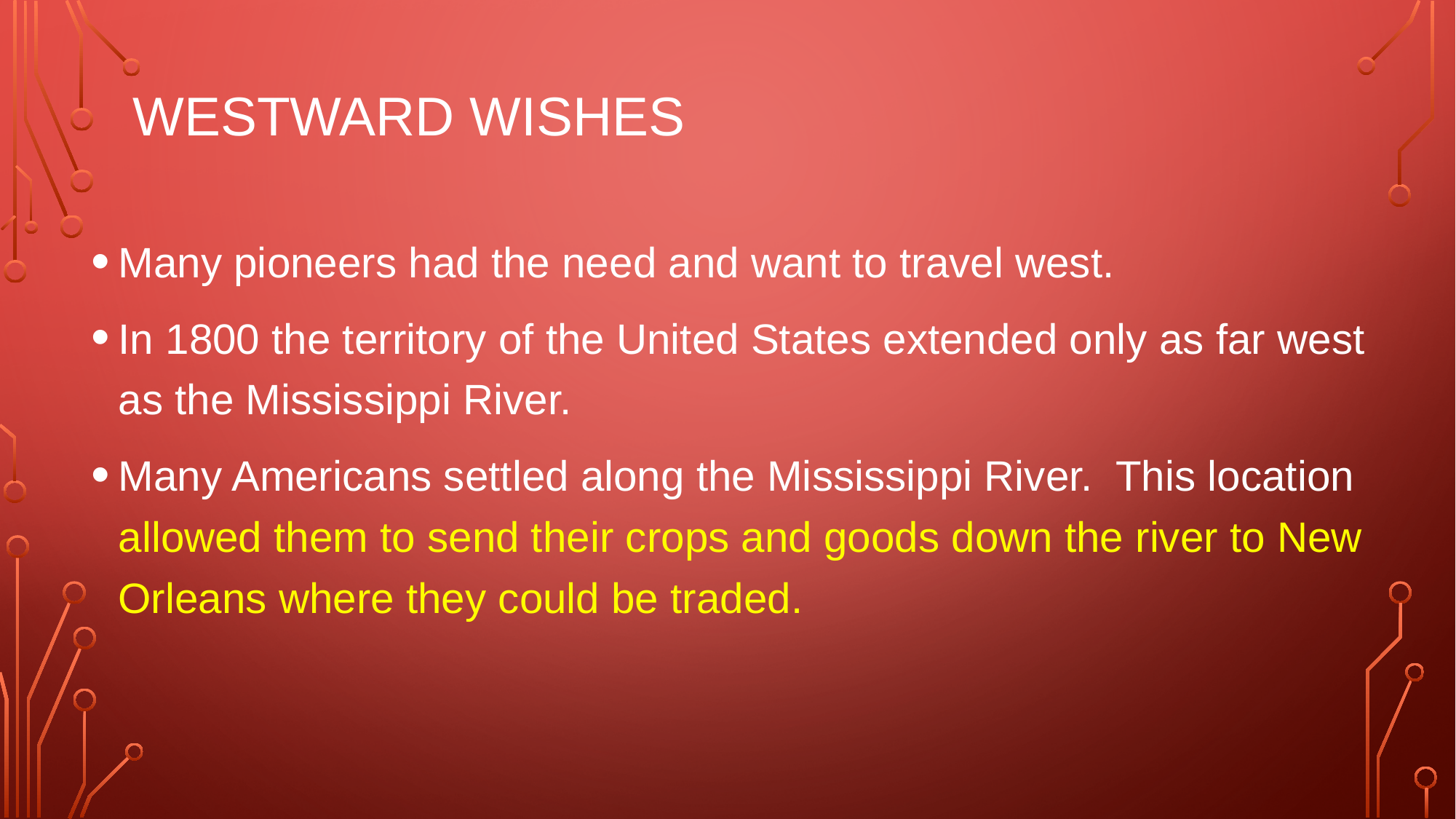

# Westward wishes
Many pioneers had the need and want to travel west.
In 1800 the territory of the United States extended only as far west as the Mississippi River.
Many Americans settled along the Mississippi River.  This location allowed them to send their crops and goods down the river to New Orleans where they could be traded.